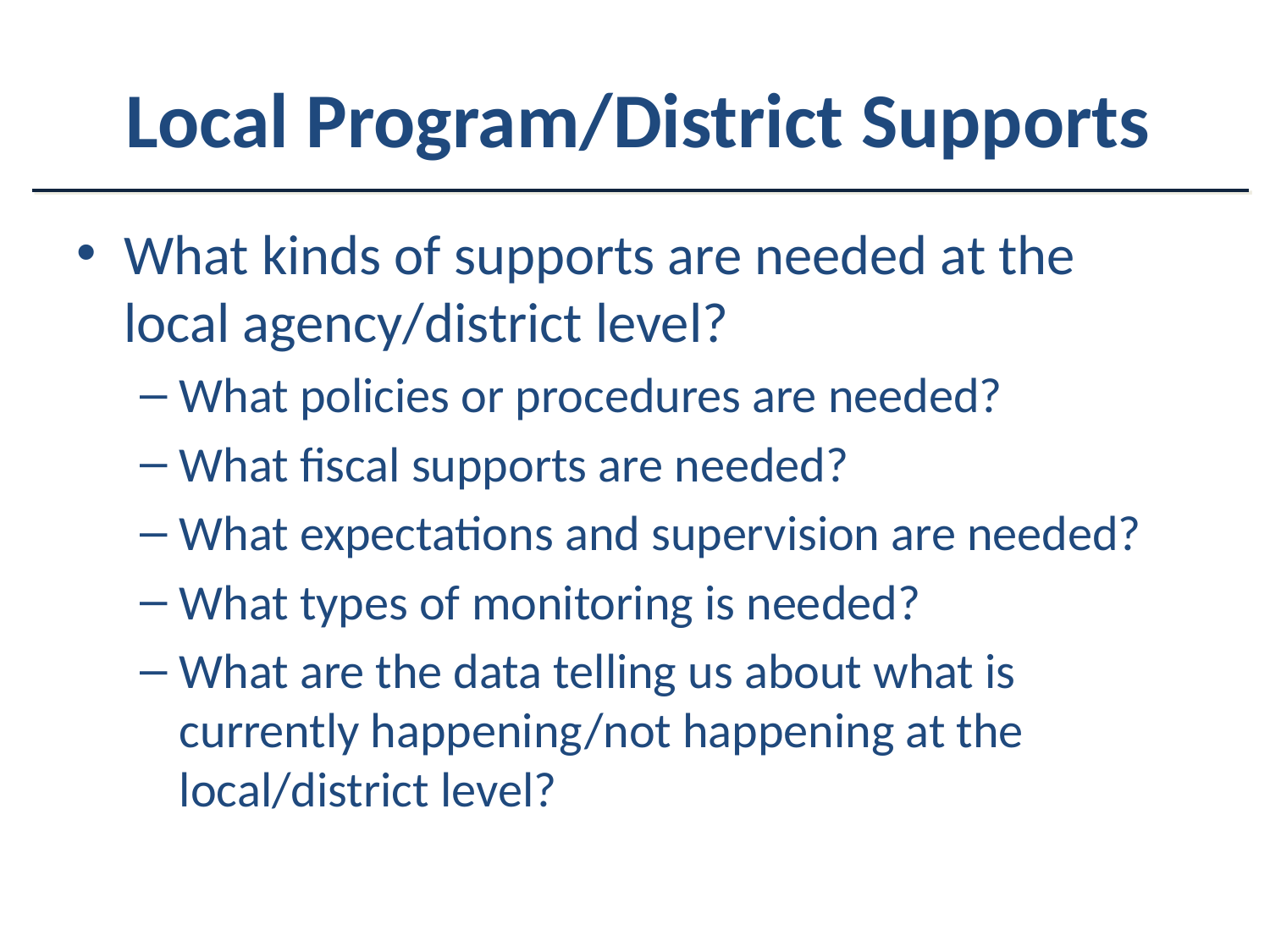

# Local Program/District Supports
What kinds of supports are needed at the local agency/district level?
What policies or procedures are needed?
What fiscal supports are needed?
What expectations and supervision are needed?
What types of monitoring is needed?
What are the data telling us about what is currently happening/not happening at the local/district level?